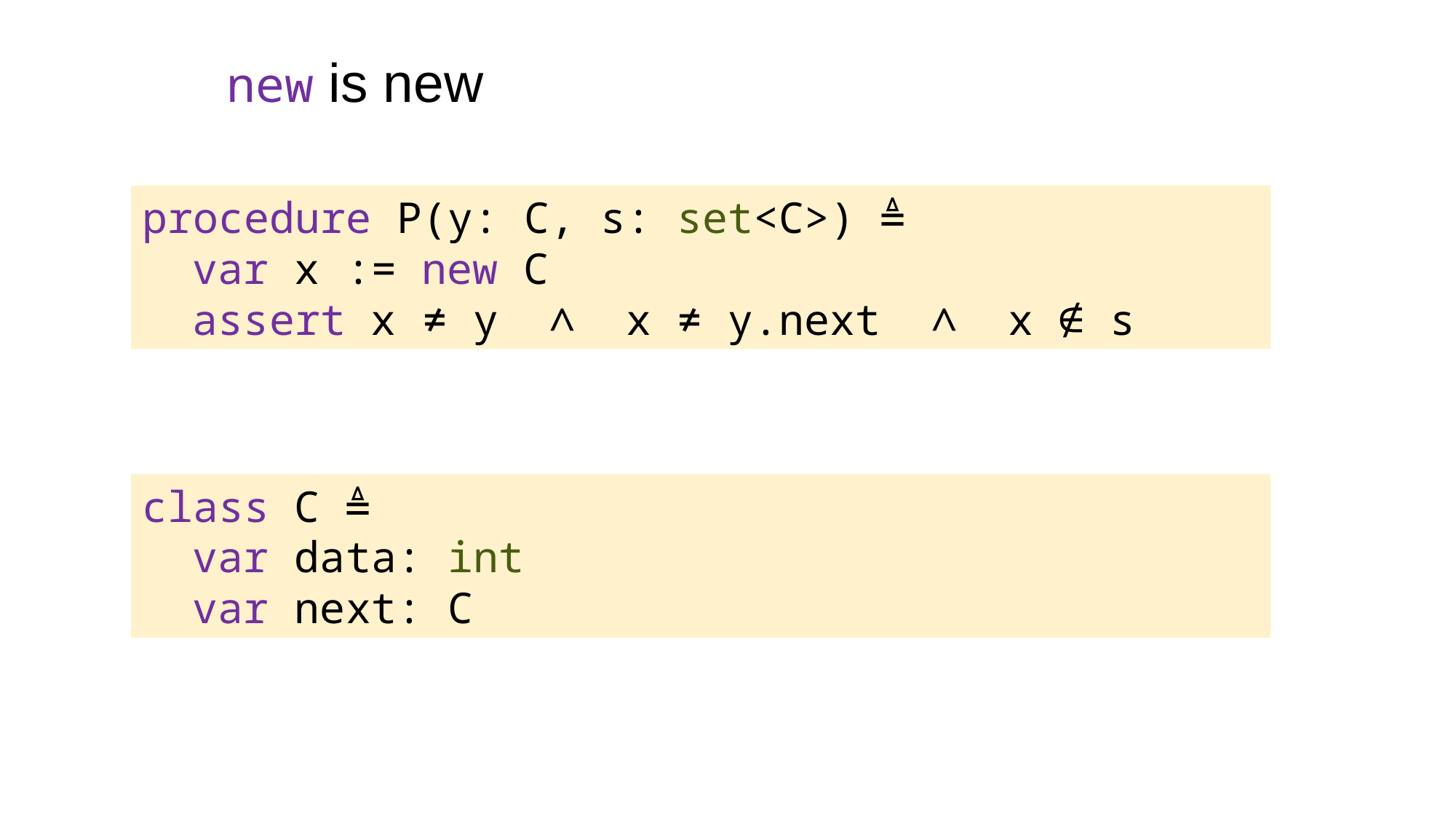

new is new
procedure P(y: C, s: set<C>) ≜
  var x := new C
  assert x ≠ y  ∧  x ≠ y.next  ∧  x ∉ s
class C ≜
  var data: int
  var next: C